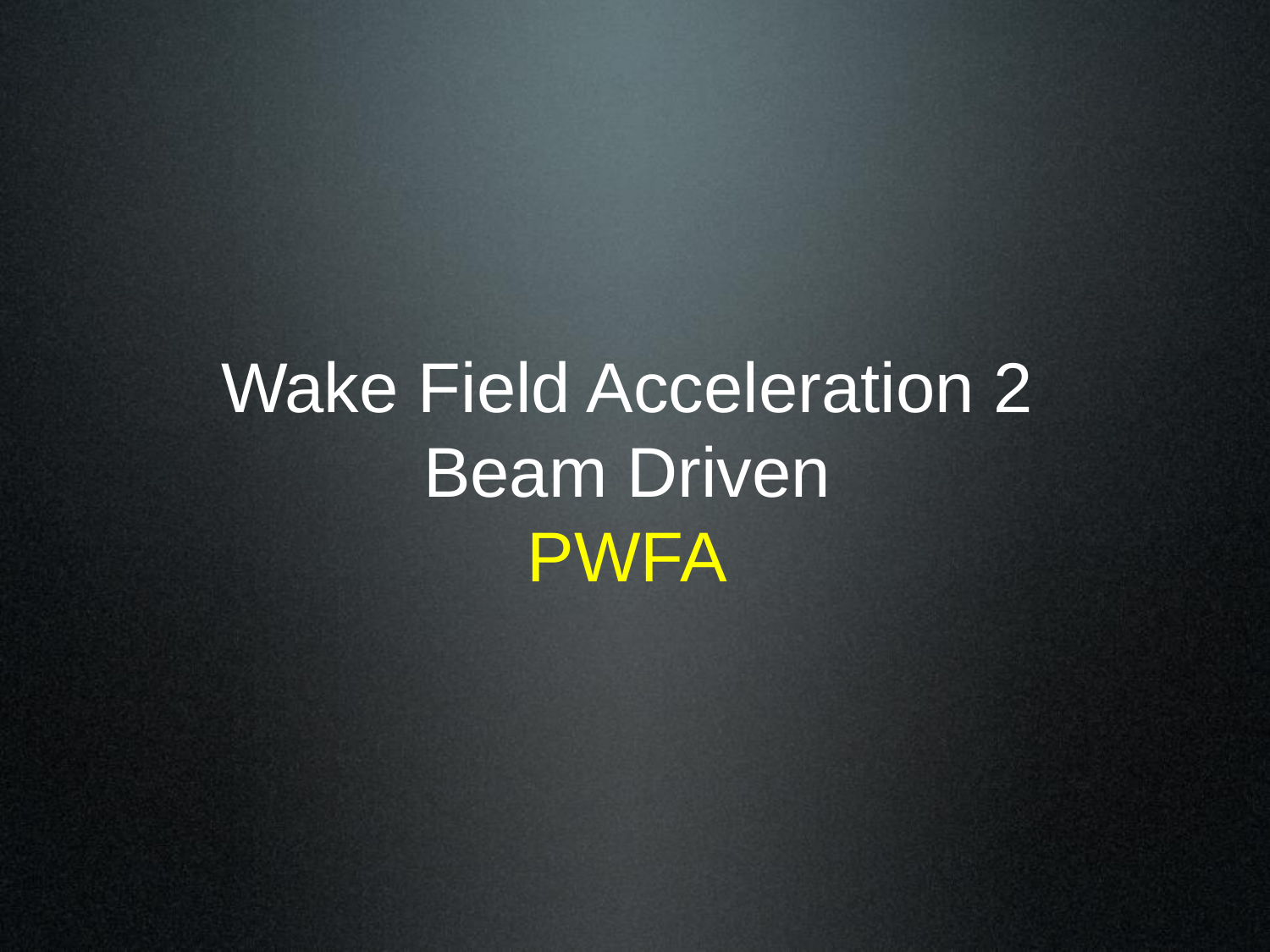

Wake Field Acceleration 2
Beam Driven
PWFA